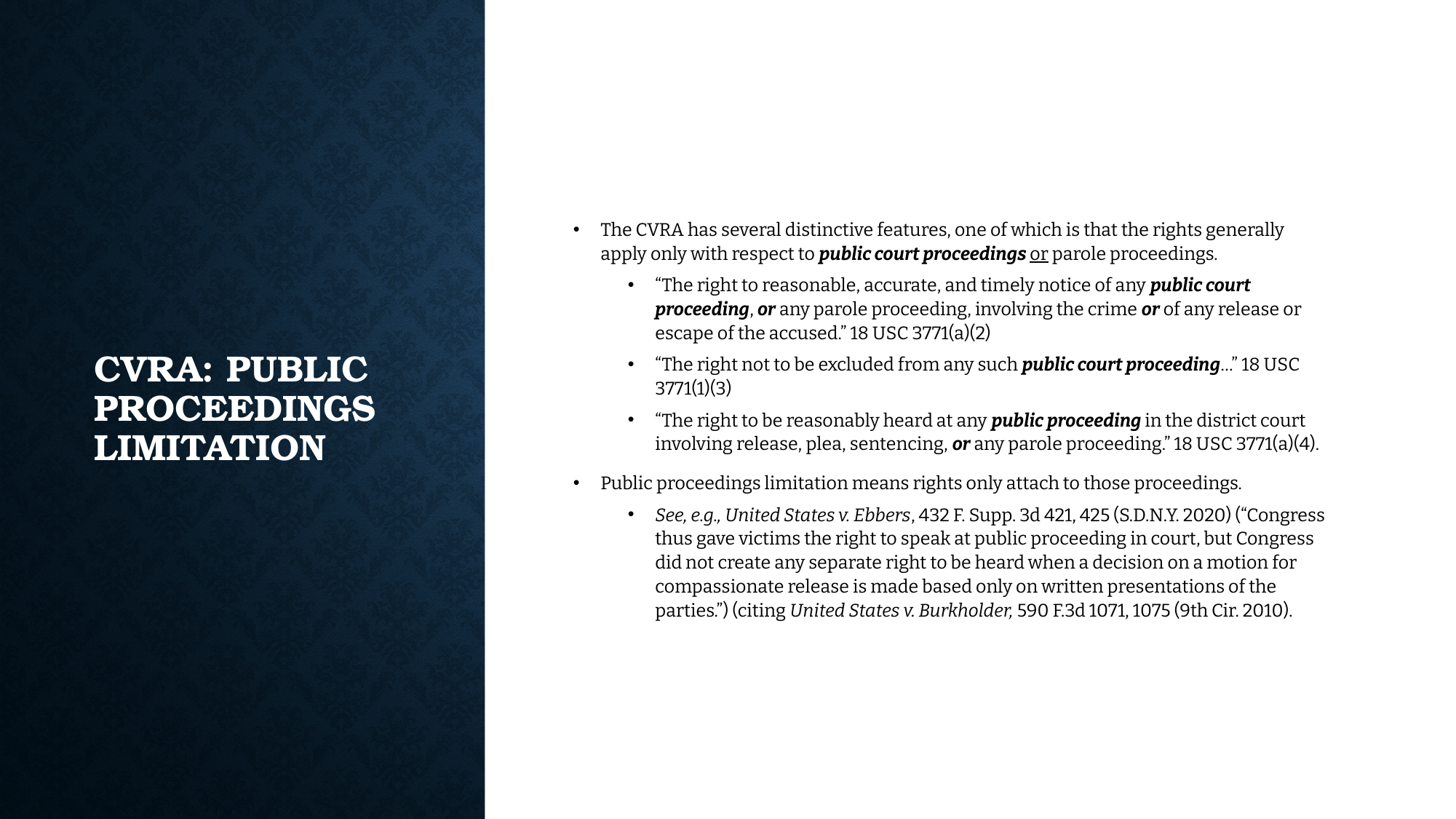

# CVRA: Public Proceedings Limitation
The CVRA has several distinctive features, one of which is that the rights generally apply only with respect to public court proceedings or parole proceedings.
“The right to reasonable, accurate, and timely notice of any public court proceeding, or any parole proceeding, involving the crime or of any release or escape of the accused.” 18 USC 3771(a)(2)
“The right not to be excluded from any such public court proceeding…” 18 USC 3771(1)(3)
“The right to be reasonably heard at any public proceeding in the district court involving release, plea, sentencing, or any parole proceeding.” 18 USC 3771(a)(4).
Public proceedings limitation means rights only attach to those proceedings.
See, e.g., United States v. Ebbers, 432 F. Supp. 3d 421, 425 (S.D.N.Y. 2020) (“Congress thus gave victims the right to speak at public proceeding in court, but Congress did not create any separate right to be heard when a decision on a motion for compassionate release is made based only on written presentations of the parties.”) (citing United States v. Burkholder, 590 F.3d 1071, 1075 (9th Cir. 2010).